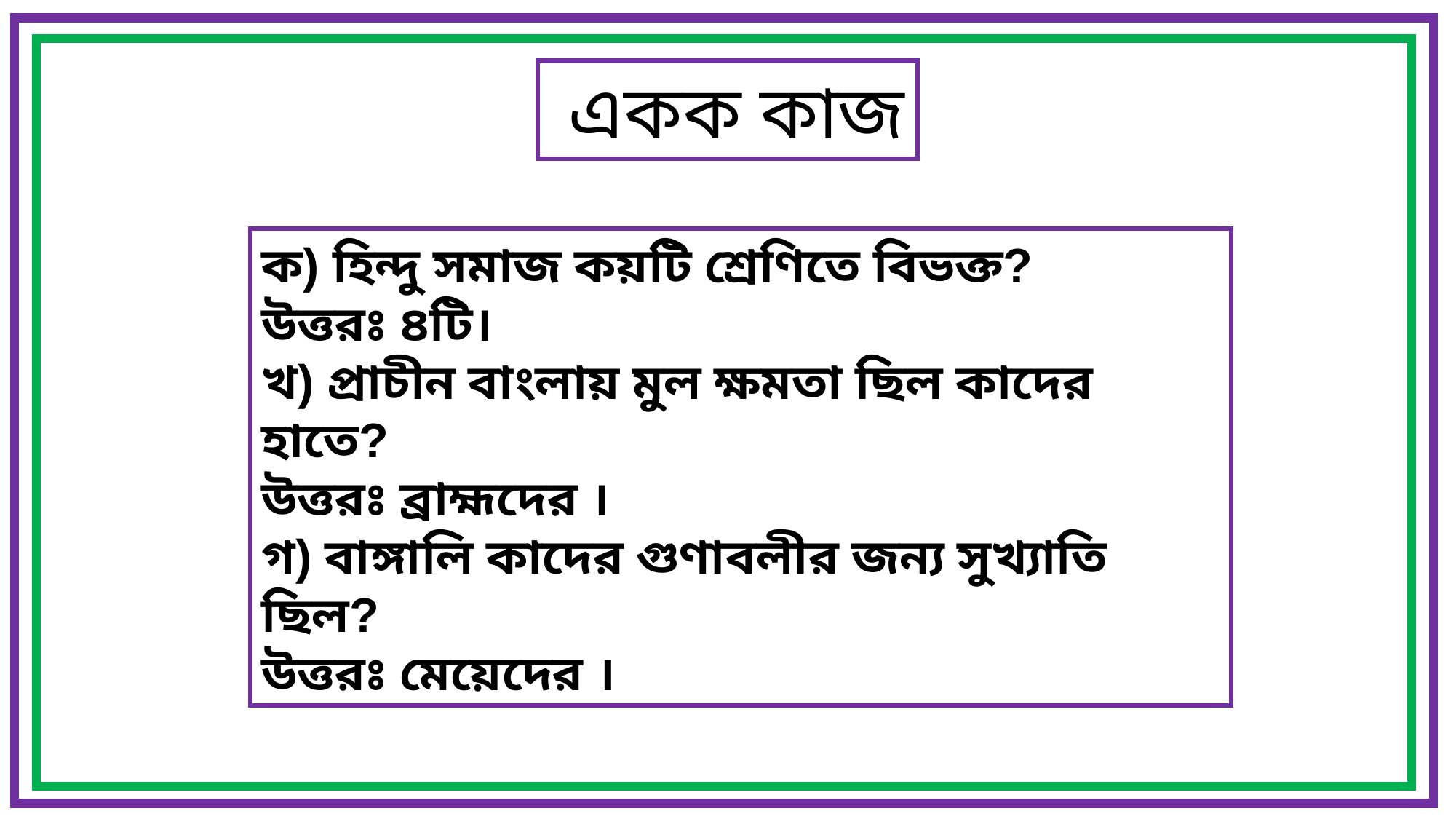

একক কাজ
ক) হিন্দু সমাজ কয়টি শ্রেণিতে বিভক্ত?
উত্তরঃ ৪টি।
খ) প্রাচীন বাংলায় মুল ক্ষমতা ছিল কাদের হাতে?
উত্তরঃ ব্রাহ্মদের ।
গ) বাঙ্গালি কাদের গুণাবলীর জন্য সুখ্যাতি ছিল?
উত্তরঃ মেয়েদের ।